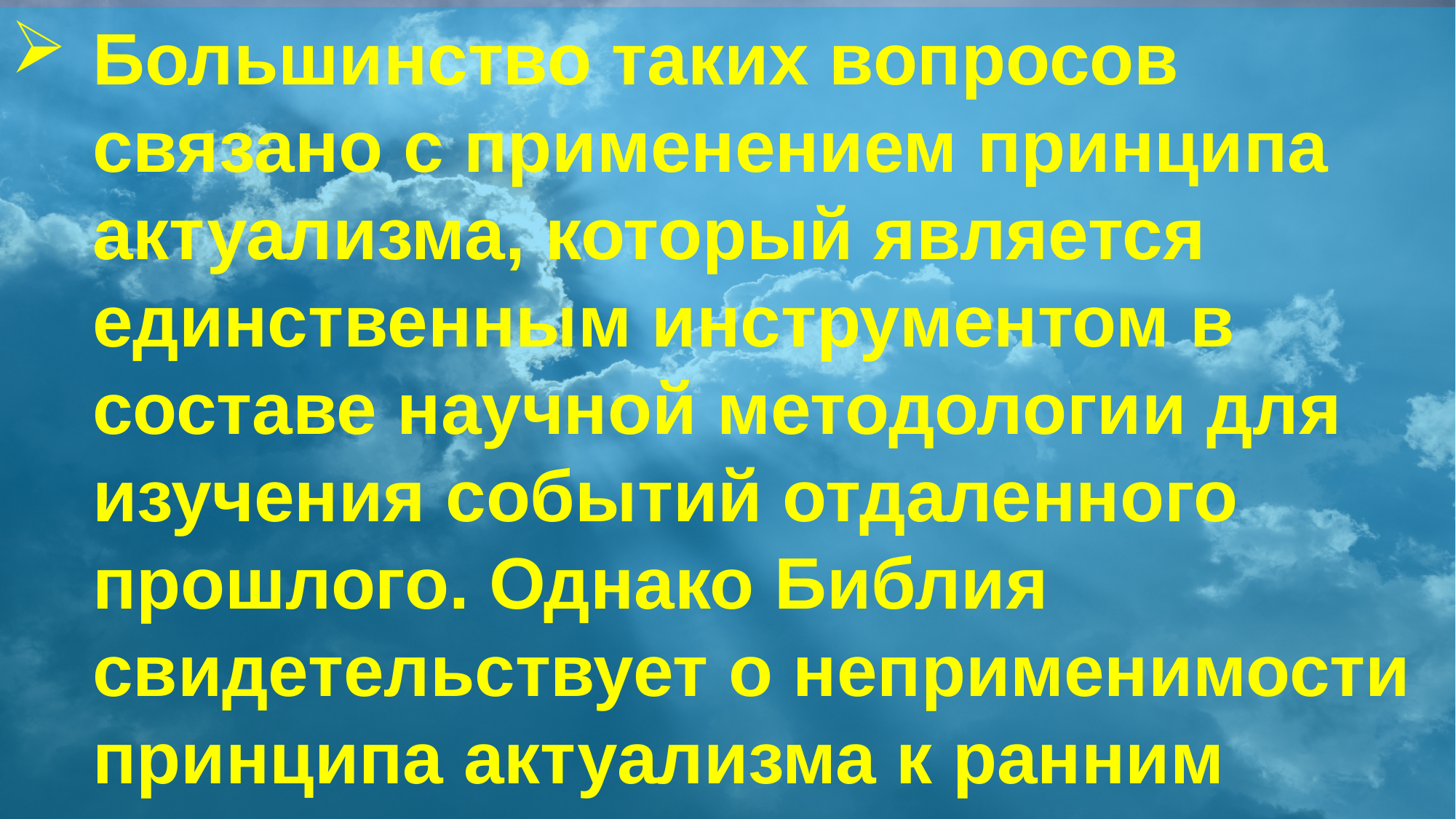

Большинство таких вопросов связано с применением принципа актуализма, который является единственным инструментом в составе научной методологии для изучения событий отдаленного прошлого. Однако Библия свидетельствует о неприменимости принципа актуализма к ранним этапам истории Земли.